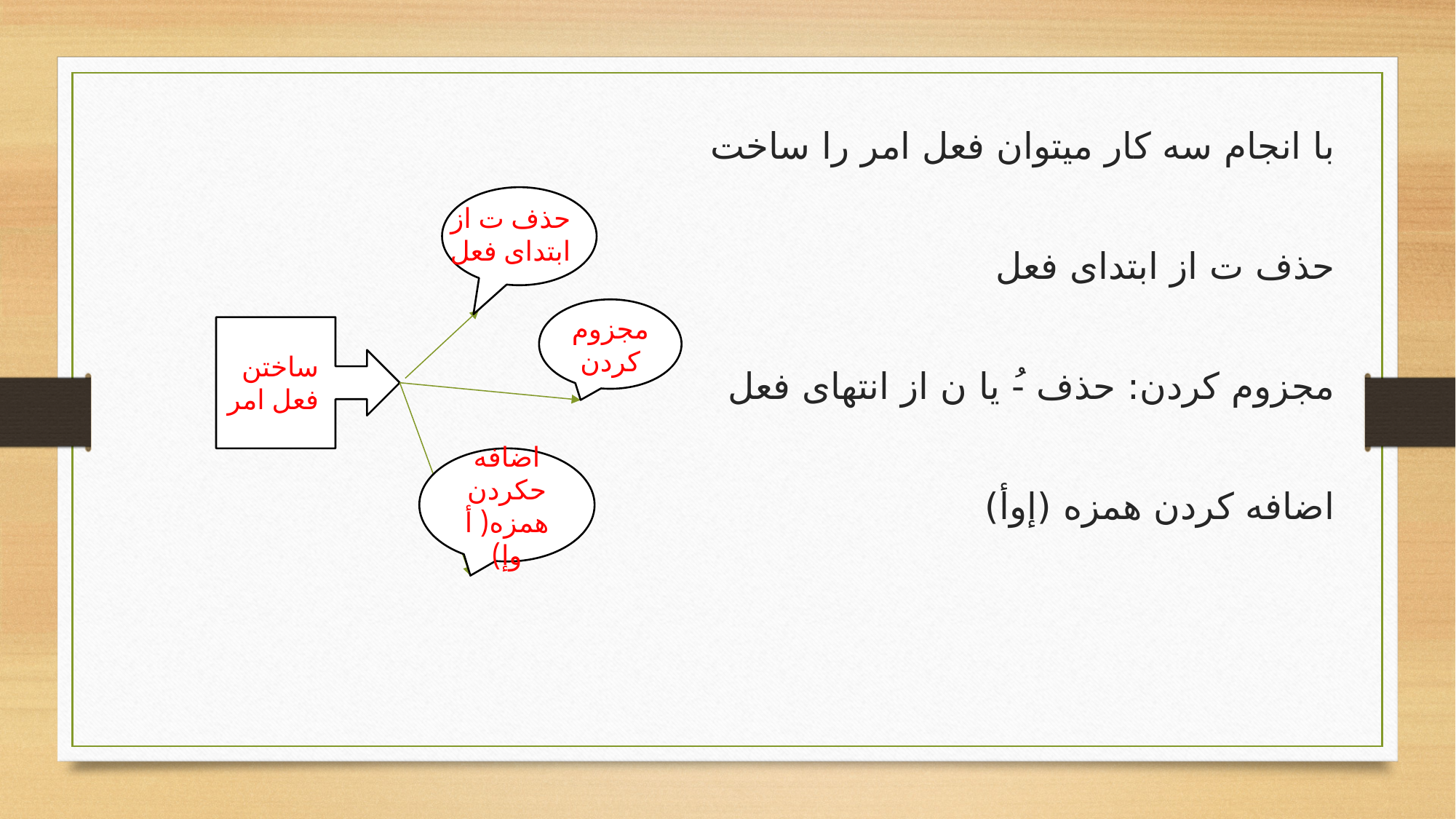

با انجام سه کار میتوان فعل امر را ساخت

حذف ت از ابتدای فعل

مجزوم کردن: حذف -ُ یا ن از انتهای فعل

اضافه کردن همزه (إوأ)

حذف ت از ابتدای فعل
مجزوم کردن

ساختن فعل امر
اضافه حکردن همزه( أ وإ)